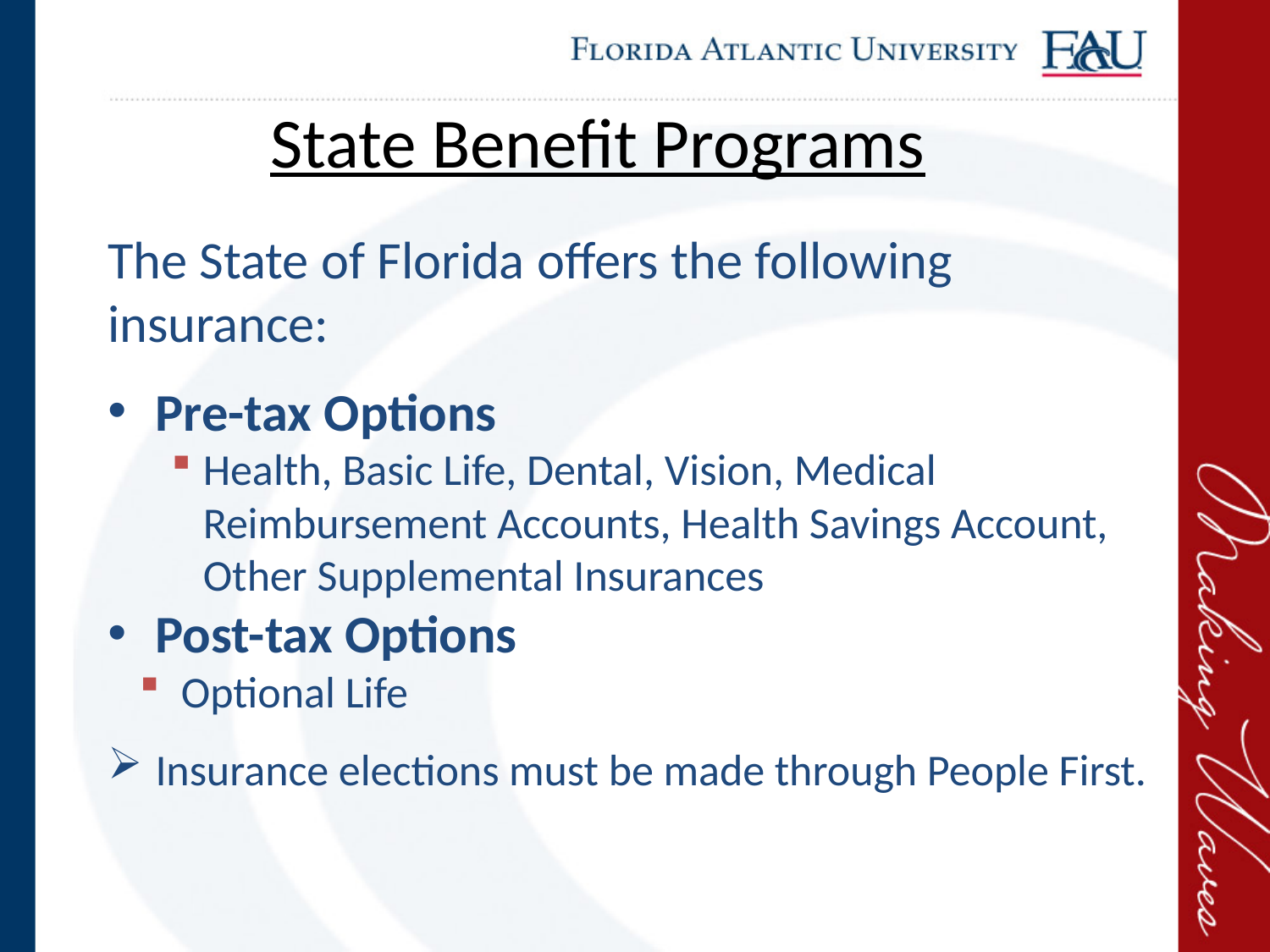

State Benefit Programs
The State of Florida offers the following insurance:

Pre-tax Options
Health, Basic Life, Dental, Vision, Medical Reimbursement Accounts, Health Savings Account, Other Supplemental Insurances
Post-tax Options
 Optional Life

Insurance elections must be made through People First.